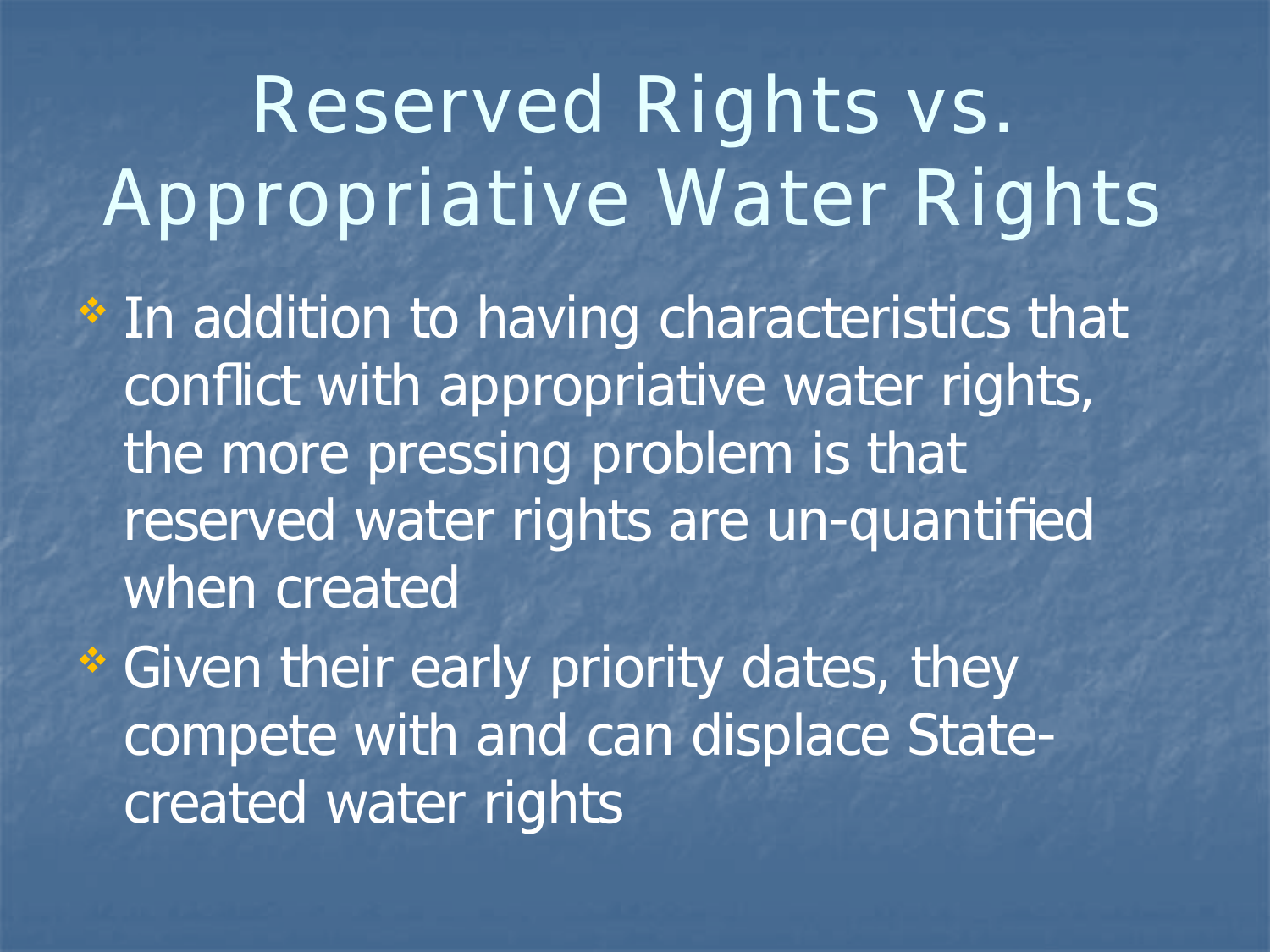

# Reserved Rights vs. Appropriative Water Rights
In addition to having characteristics that conflict with appropriative water rights, the more pressing problem is that reserved water rights are un-quantified when created
Given their early priority dates, they  compete with and can displace State-created water rights